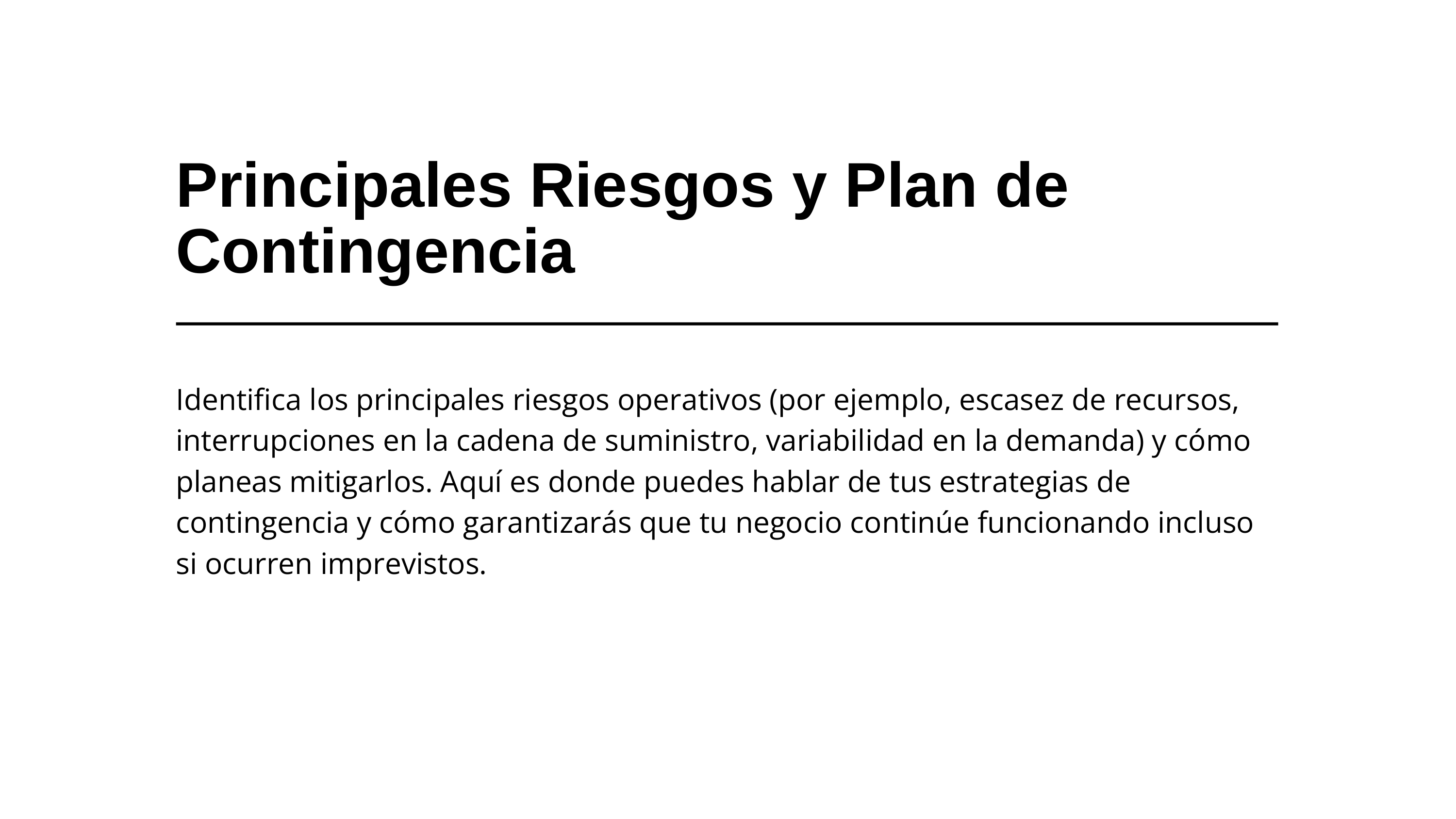

Principales Riesgos y Plan de Contingencia

Identifica los principales riesgos operativos (por ejemplo, escasez de recursos, interrupciones en la cadena de suministro, variabilidad en la demanda) y cómo planeas mitigarlos. Aquí es donde puedes hablar de tus estrategias de contingencia y cómo garantizarás que tu negocio continúe funcionando incluso si ocurren imprevistos.